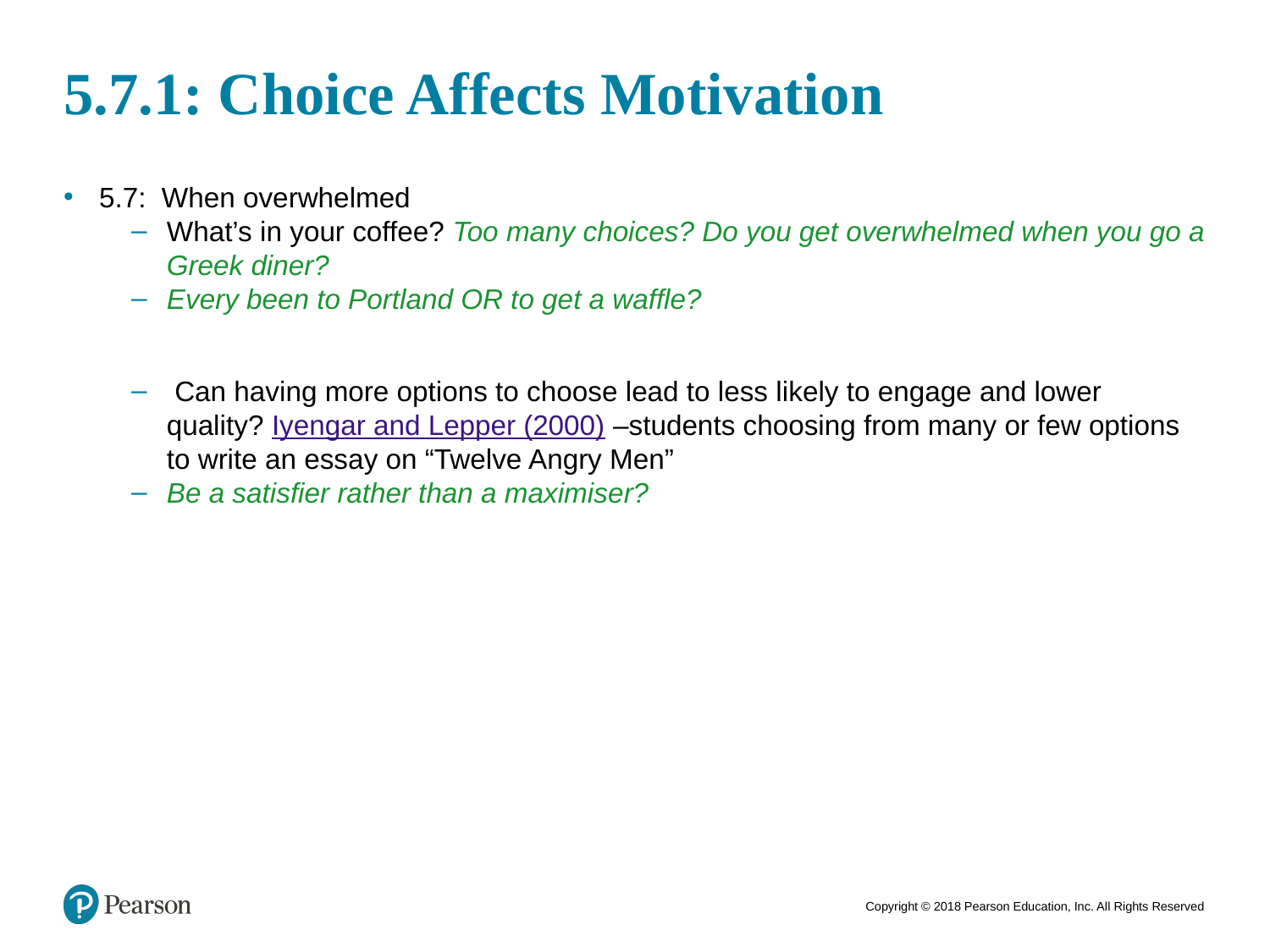

# 5.7.1: Choice Affects Motivation
5.7:  When overwhelmed
What’s in your coffee? Too many choices? Do you get overwhelmed when you go a Greek diner?
Every been to Portland OR to get a waffle?

 Can having more options to choose lead to less likely to engage and lower quality? Iyengar and Lepper (2000) –students choosing from many or few options to write an essay on “Twelve Angry Men”
Be a satisfier rather than a maximiser?